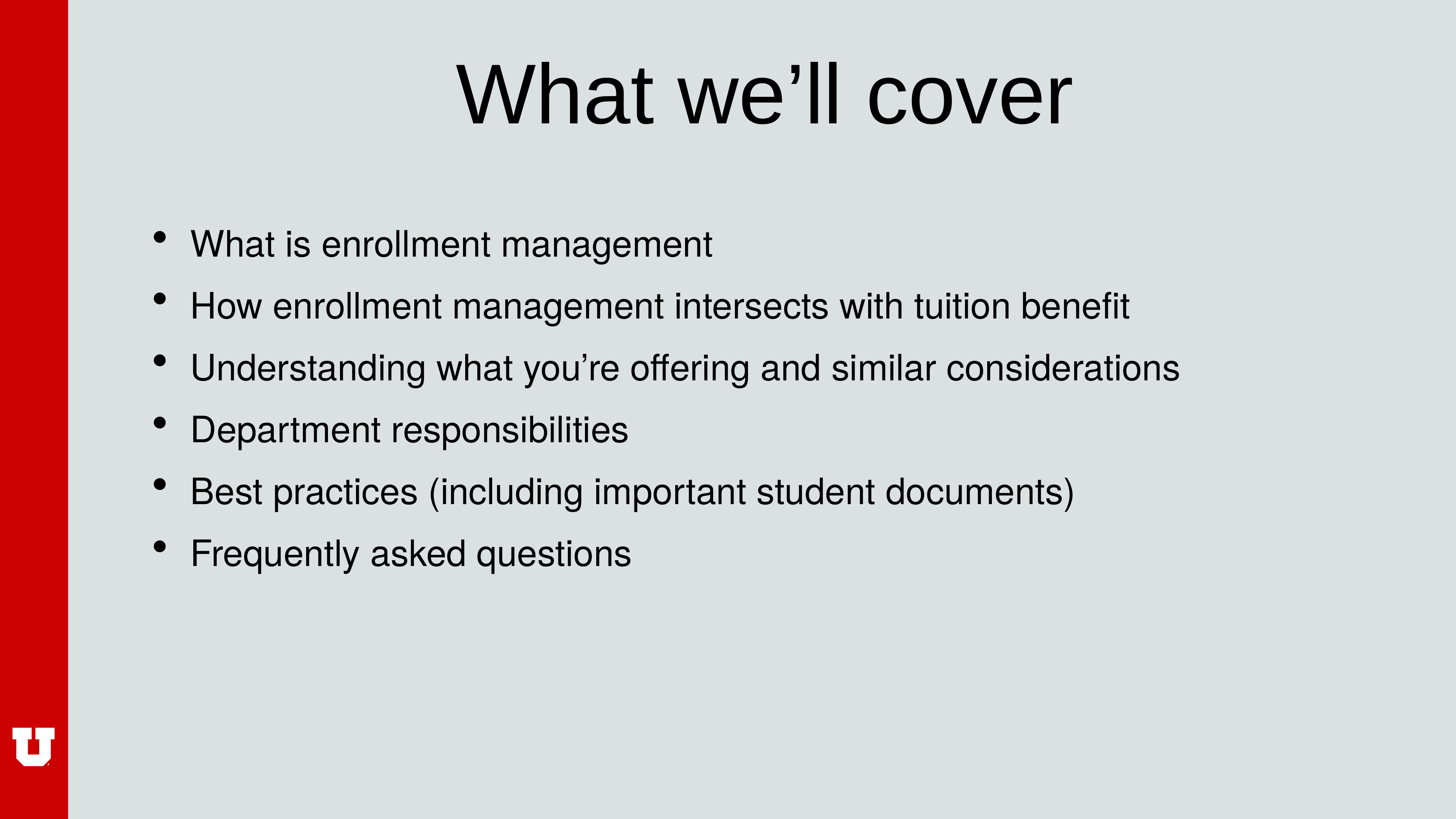

# What we’ll cover
What is enrollment management
How enrollment management intersects with tuition benefit
Understanding what you’re offering and similar considerations
Department responsibilities
Best practices (including important student documents)
Frequently asked questions